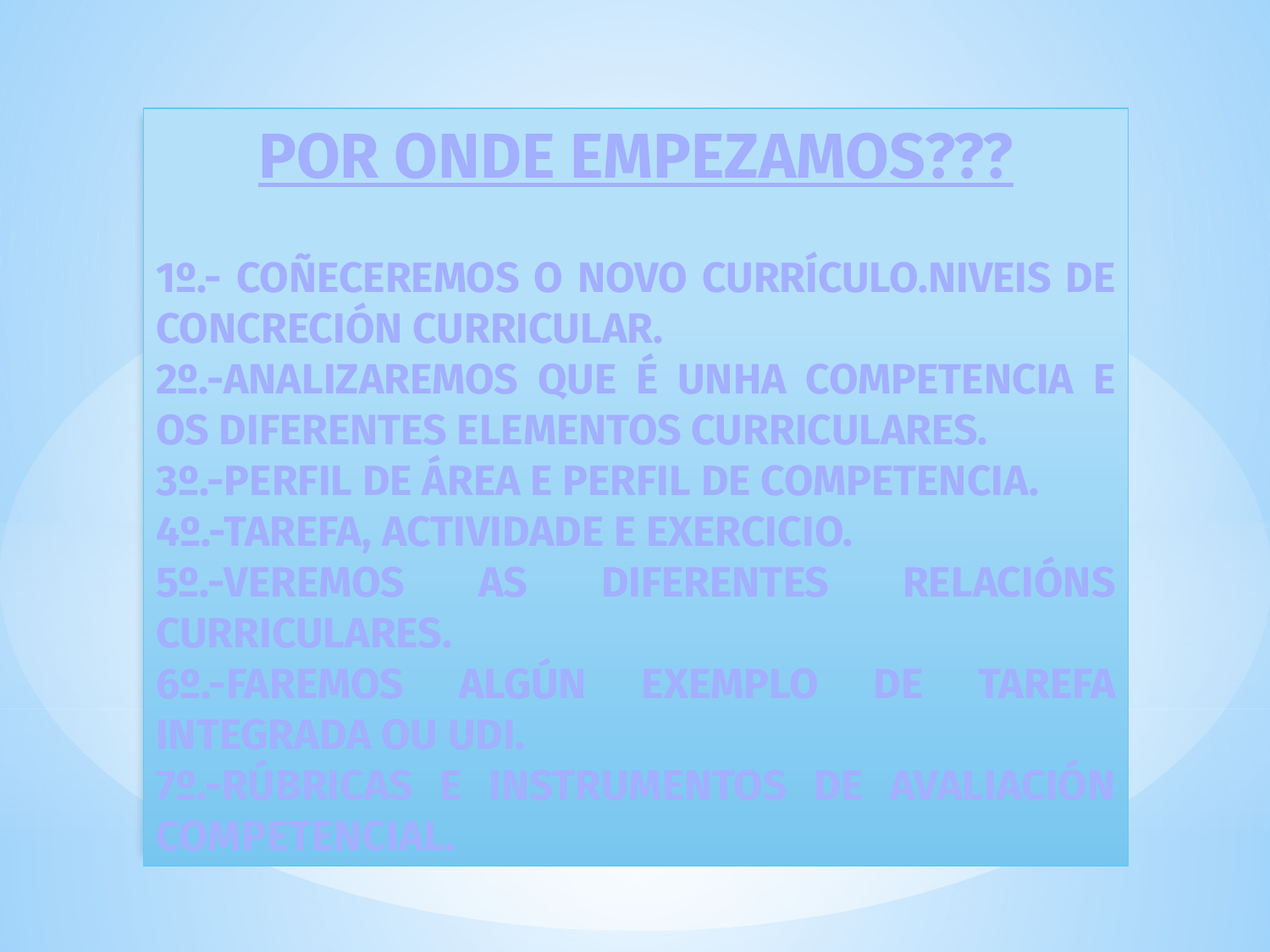

POR ONDE EMPEZAMOS???

1º.- COÑECEREMOS O NOVO CURRÍCULO.NIVEIS DE CONCRECIÓN CURRICULAR.
2º.-ANALIZAREMOS QUE É UNHA COMPETENCIA E OS DIFERENTES ELEMENTOS CURRICULARES.
3º.-PERFIL DE ÁREA E PERFIL DE COMPETENCIA.
4º.-TAREFA, ACTIVIDADE E EXERCICIO.
5º.-VEREMOS AS DIFERENTES RELACIÓNS CURRICULARES.
6º.-FAREMOS ALGÚN EXEMPLO DE TAREFA INTEGRADA OU UDI.
7º.-RÚBRICAS E INSTRUMENTOS DE AVALIACIÓN COMPETENCIAL.